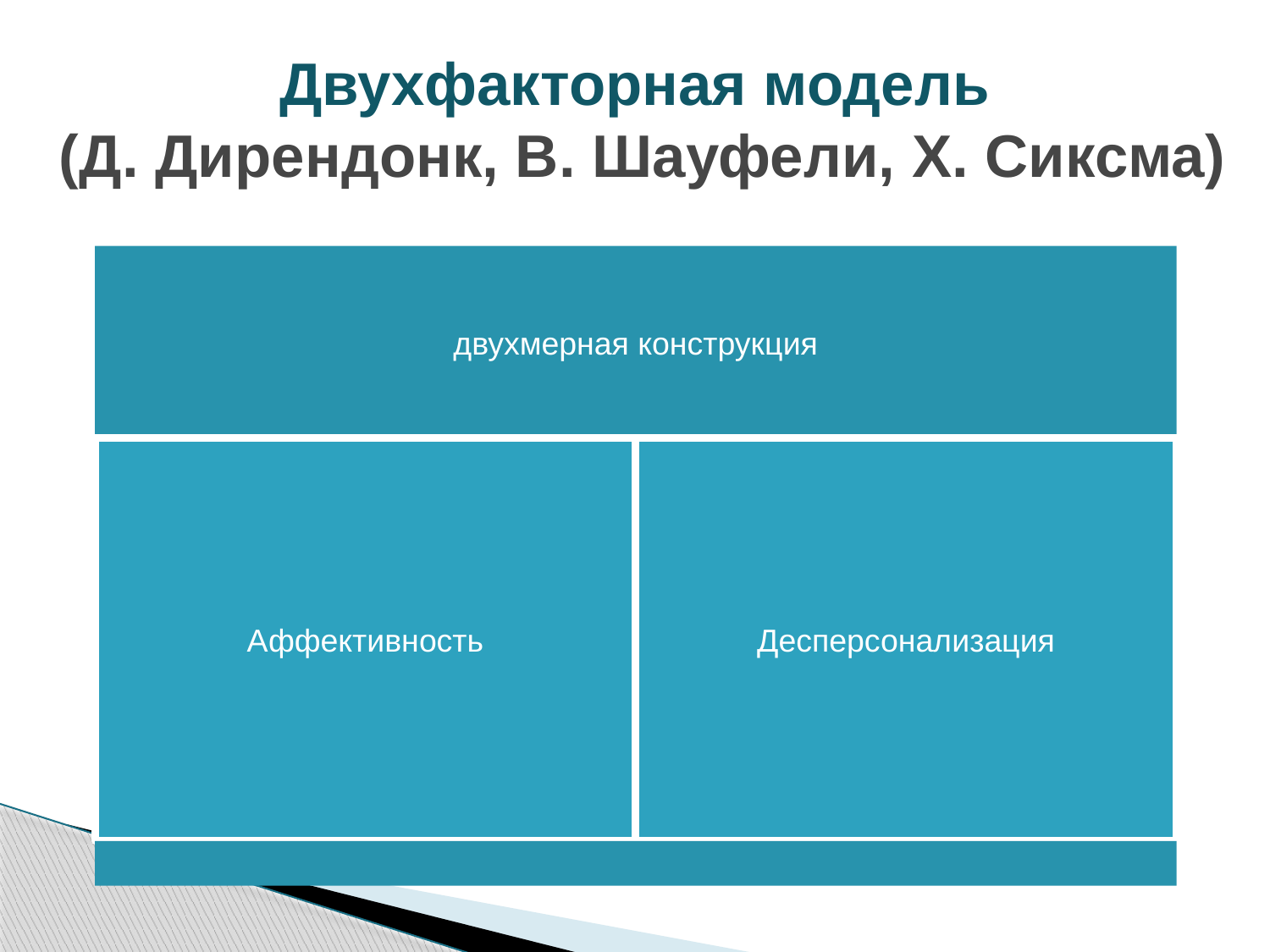

# Двухфакторная модель  (Д. Дирендонк, В. Шауфели, X. Сиксма)

двухмерная конструкция
Аффективность
Десперсонализация